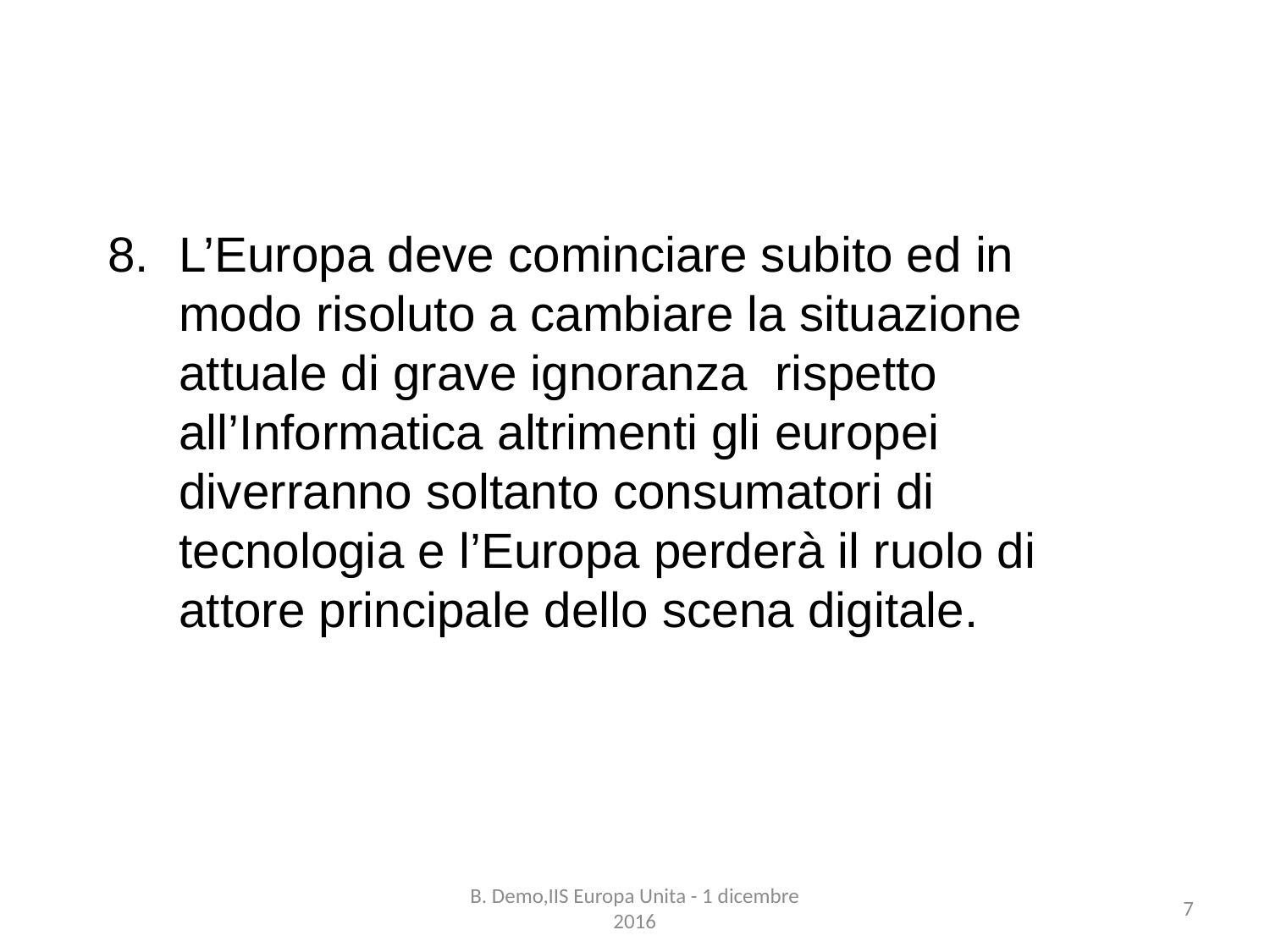

L’Europa deve cominciare subito ed in modo risoluto a cambiare la situazione attuale di grave ignoranza  rispetto all’Informatica altrimenti gli europei diverranno soltanto consumatori di tecnologia e l’Europa perderà il ruolo di attore principale dello scena digitale.
B. Demo,IIS Europa Unita - 1 dicembre 2016
7